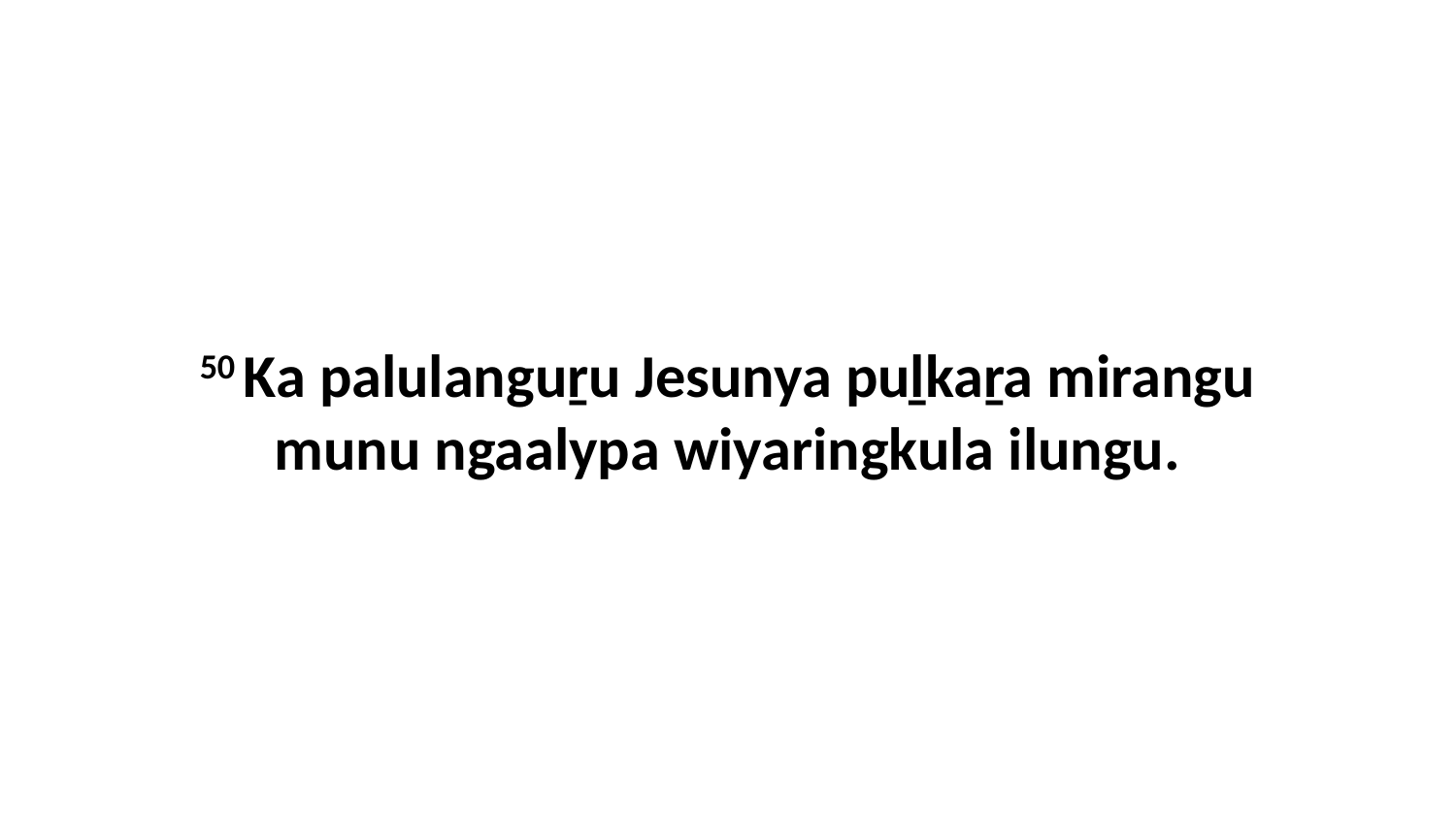

50 Ka palulanguṟu Jesunya puḻkaṟa mirangu munu ngaalypa wiyaringkula ilungu.